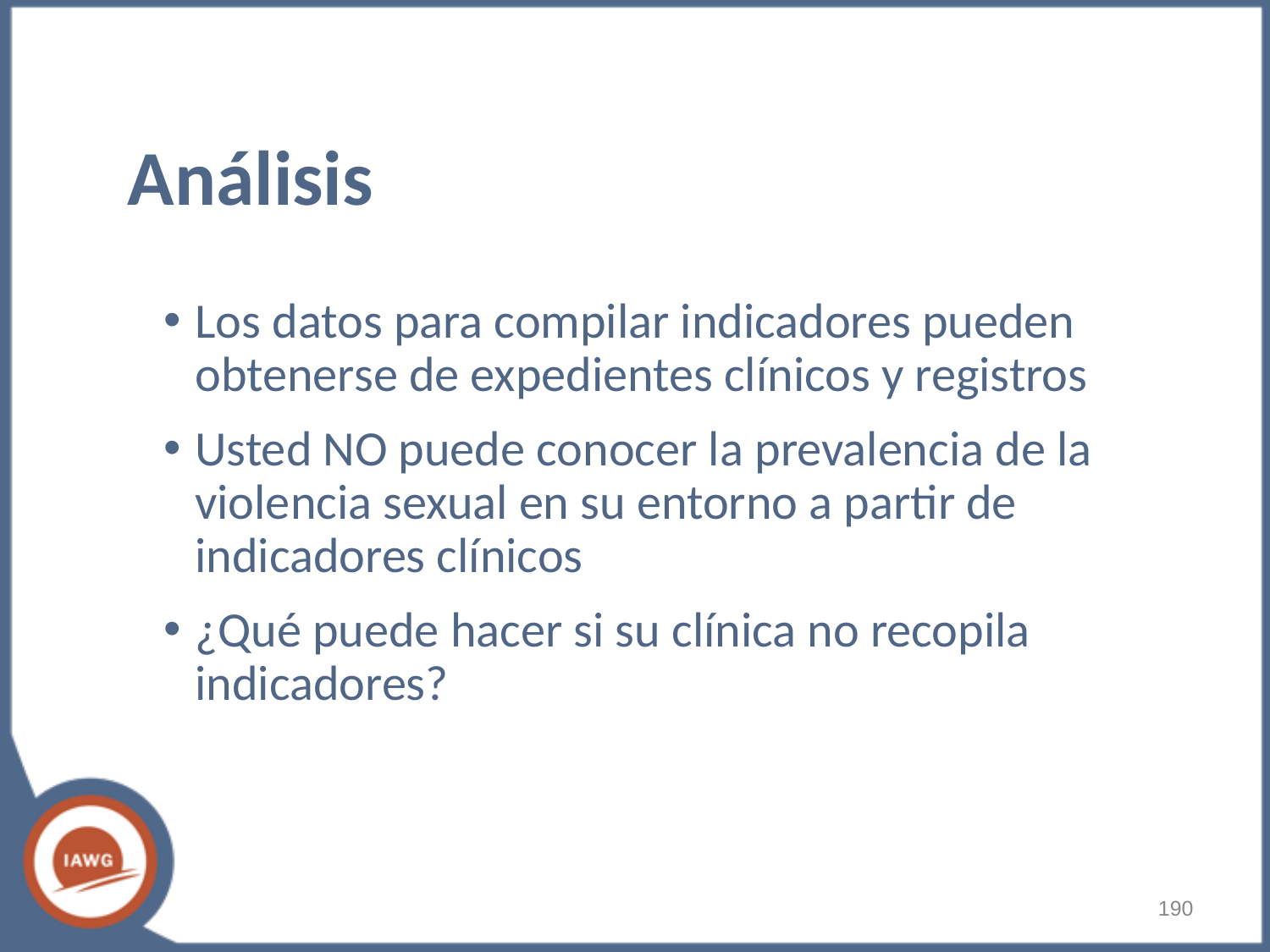

# Análisis
Los datos para compilar indicadores pueden obtenerse de expedientes clínicos y registros
Usted NO puede conocer la prevalencia de la violencia sexual en su entorno a partir de indicadores clínicos
¿Qué puede hacer si su clínica no recopila indicadores?
190